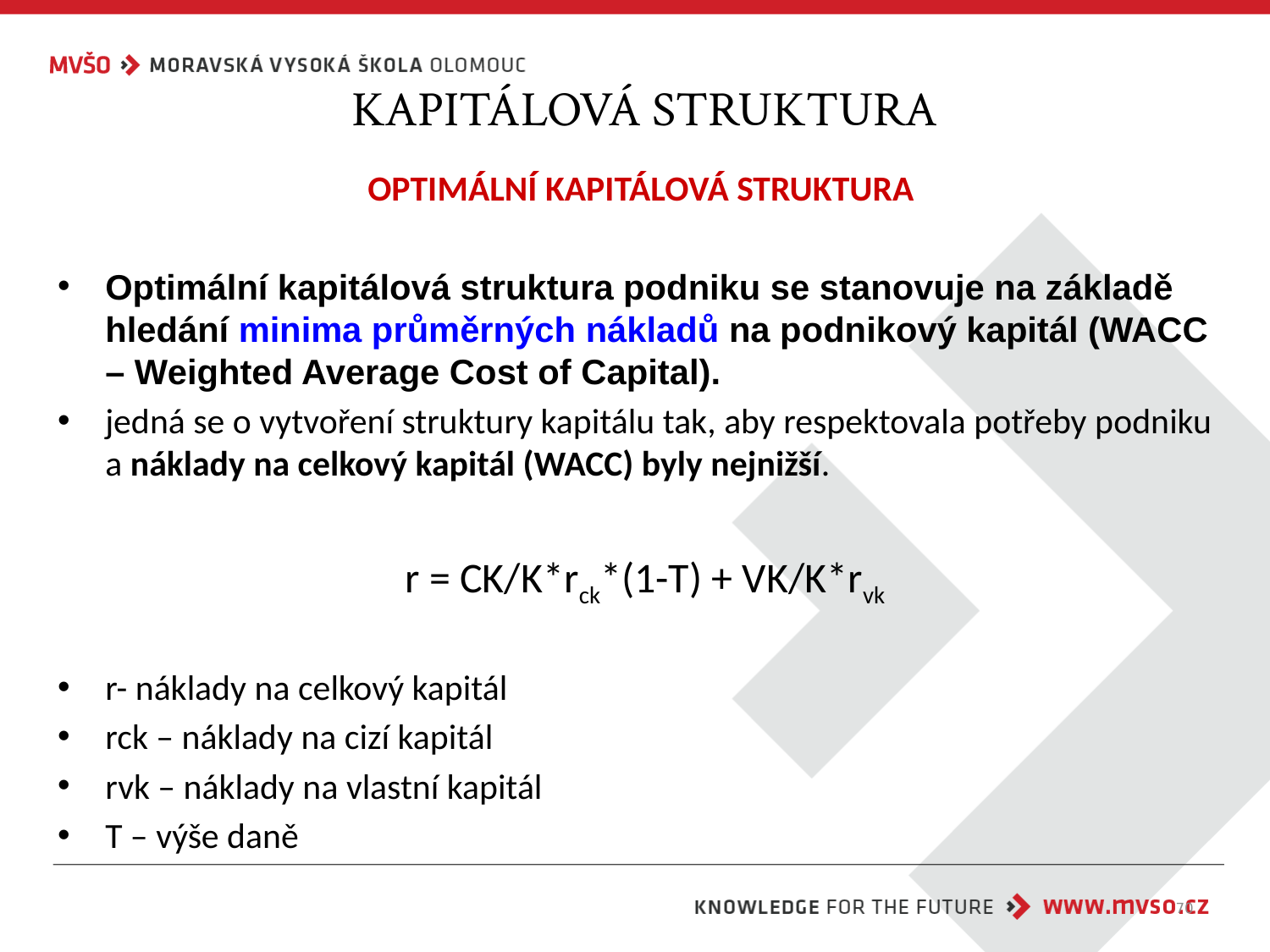

KAPITÁLOVÁ STRUKTURA
OPTIMÁLNÍ KAPITÁLOVÁ STRUKTURA

Optimální kapitálová struktura podniku se stanovuje na základě hledání minima průměrných nákladů na podnikový kapitál (WACC – Weighted Average Cost of Capital).
jedná se o vytvoření struktury kapitálu tak, aby respektovala potřeby podniku a náklady na celkový kapitál (WACC) byly nejnižší.

r = CK/K*rck*(1-T) + VK/K*rvk

r- náklady na celkový kapitál
rck – náklady na cizí kapitál
rvk – náklady na vlastní kapitál
T – výše daně
70